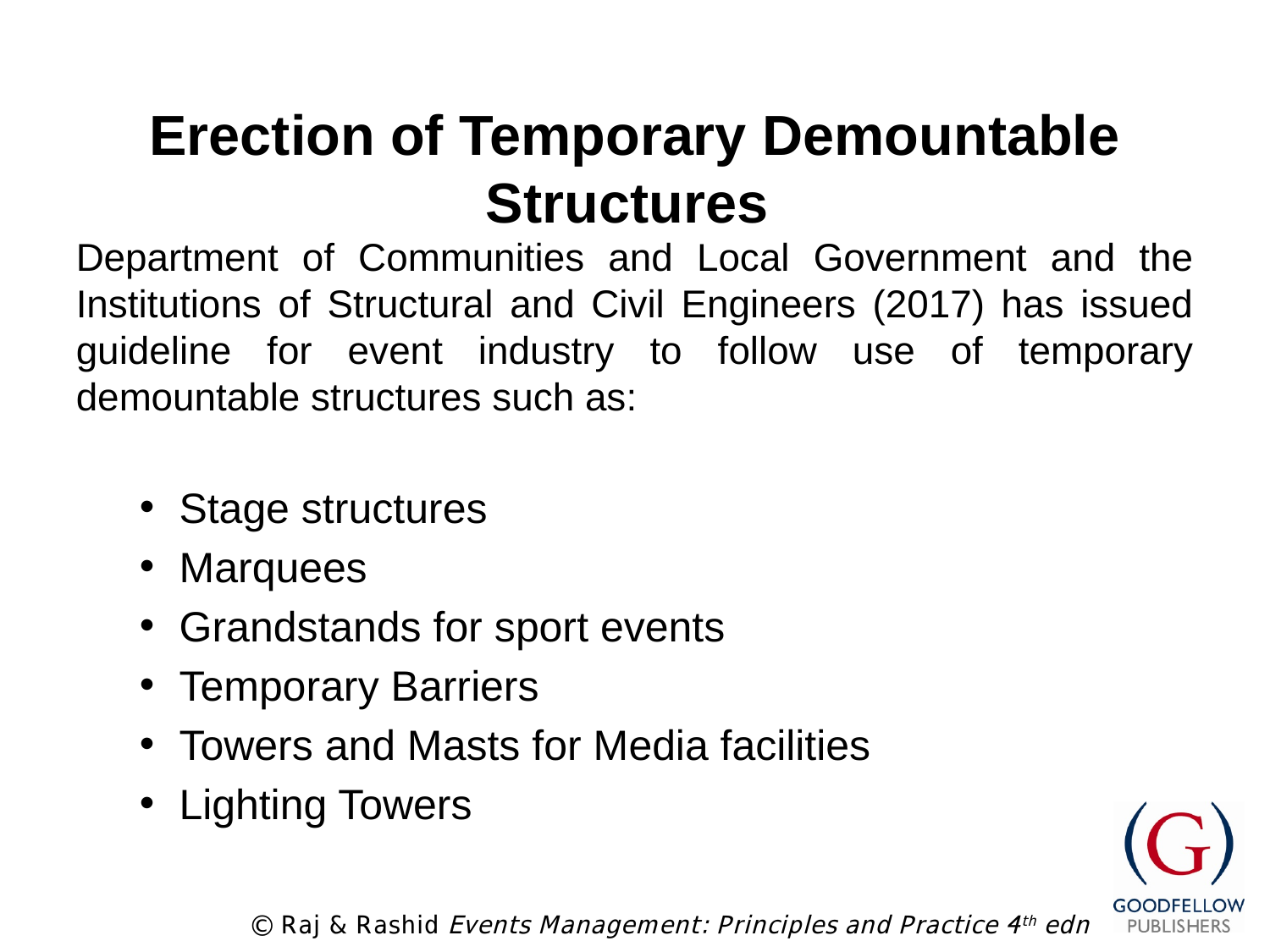

# Erection of Temporary Demountable Structures
Department of Communities and Local Government and the Institutions of Structural and Civil Engineers (2017) has issued guideline for event industry to follow use of temporary demountable structures such as:

Stage structures
Marquees
Grandstands for sport events
Temporary Barriers
Towers and Masts for Media facilities
Lighting Towers